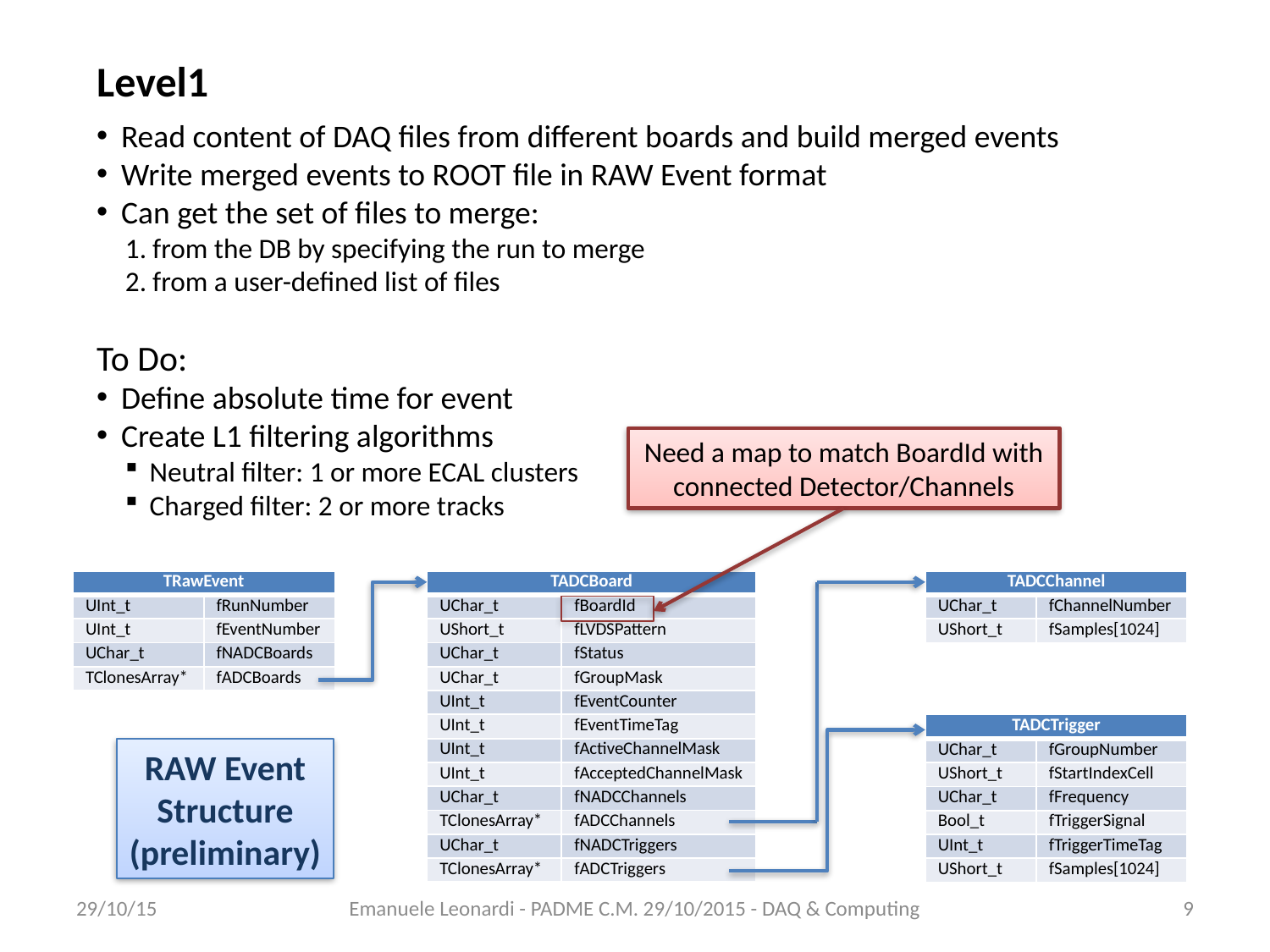

Level1
Read content of DAQ files from different boards and build merged events
Write merged events to ROOT file in RAW Event format
Can get the set of files to merge:
from the DB by specifying the run to merge
from a user-defined list of files

To Do:
Define absolute time for event
Create L1 filtering algorithms
Neutral filter: 1 or more ECAL clusters
Charged filter: 2 or more tracks
Need a map to match BoardId with connected Detector/Channels
| TRawEvent |  |
| --- | --- |
| UInt\_t | fRunNumber |
| UInt\_t | fEventNumber |
| UChar\_t | fNADCBoards |
| TClonesArray\* | fADCBoards |
| TADCBoard |  |
| --- | --- |
| UChar\_t | fBoardId |
| UShort\_t | fLVDSPattern |
| UChar\_t | fStatus |
| UChar\_t | fGroupMask |
| UInt\_t | fEventCounter |
| UInt\_t | fEventTimeTag |
| UInt\_t | fActiveChannelMask |
| UInt\_t | fAcceptedChannelMask |
| UChar\_t | fNADCChannels |
| TClonesArray\* | fADCChannels |
| UChar\_t | fNADCTriggers |
| TClonesArray\* | fADCTriggers |
| TADCChannel |  |
| --- | --- |
| UChar\_t | fChannelNumber |
| UShort\_t | fSamples[1024] |

| TADCTrigger |  |
| --- | --- |
| UChar\_t | fGroupNumber |
| UShort\_t | fStartIndexCell |
| UChar\_t | fFrequency |
| Bool\_t | fTriggerSignal |
| UInt\_t | fTriggerTimeTag |
| UShort\_t | fSamples[1024] |
RAW Event
Structure
(preliminary)
29/10/15
Emanuele Leonardi - PADME C.M. 29/10/2015 - DAQ & Computing
9